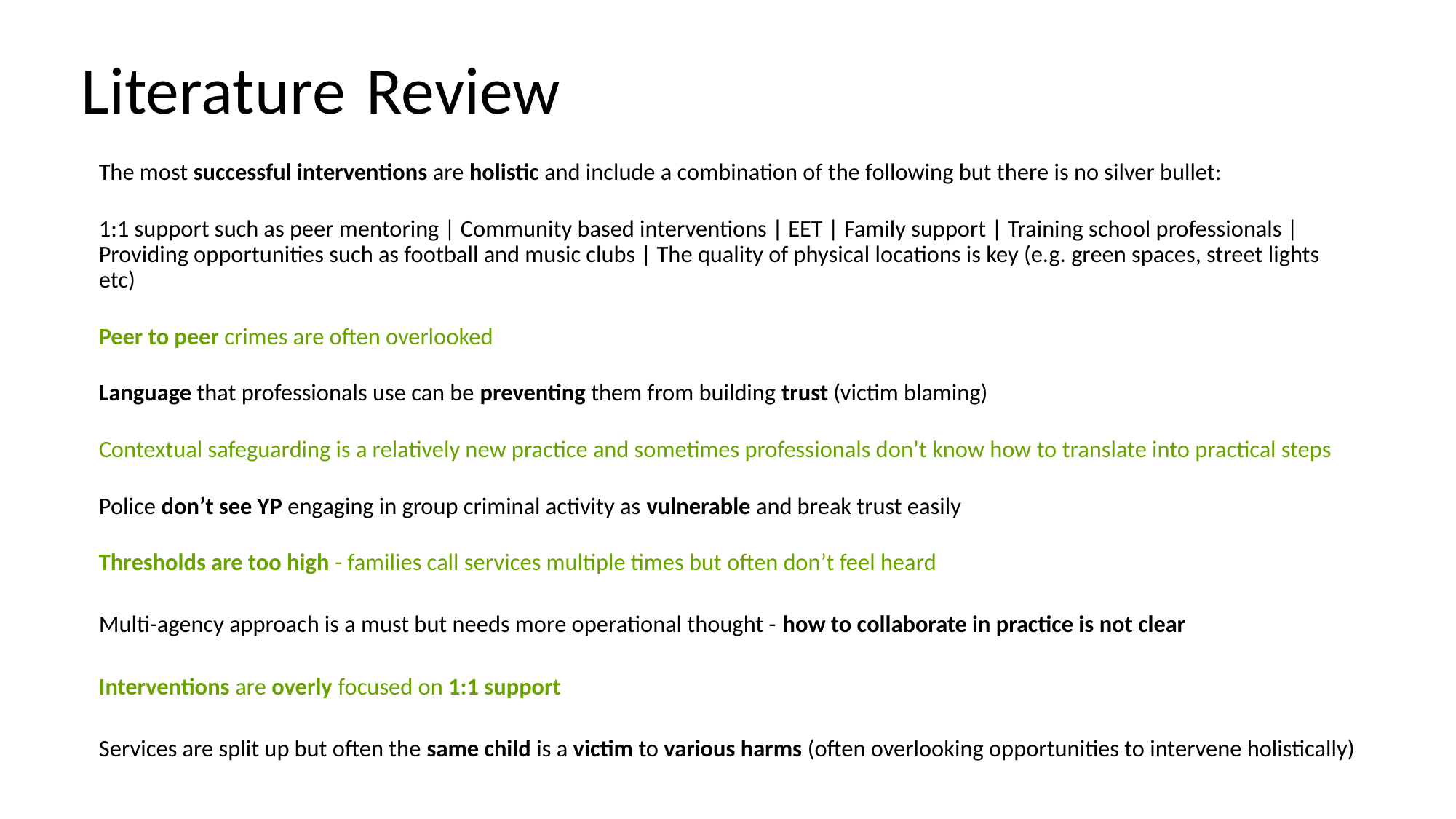

# Literature Review
The most successful interventions are holistic and include a combination of the following but there is no silver bullet:
1:1 support such as peer mentoring | Community based interventions | EET | Family support | Training school professionals |Providing opportunities such as football and music clubs | The quality of physical locations is key (e.g. green spaces, street lights etc)
Peer to peer crimes are often overlooked
Language that professionals use can be preventing them from building trust (victim blaming)
Contextual safeguarding is a relatively new practice and sometimes professionals don’t know how to translate into practical steps
Police don’t see YP engaging in group criminal activity as vulnerable and break trust easily
Thresholds are too high - families call services multiple times but often don’t feel heard

Multi-agency approach is a must but needs more operational thought - how to collaborate in practice is not clear

Interventions are overly focused on 1:1 support

Services are split up but often the same child is a victim to various harms (often overlooking opportunities to intervene holistically)